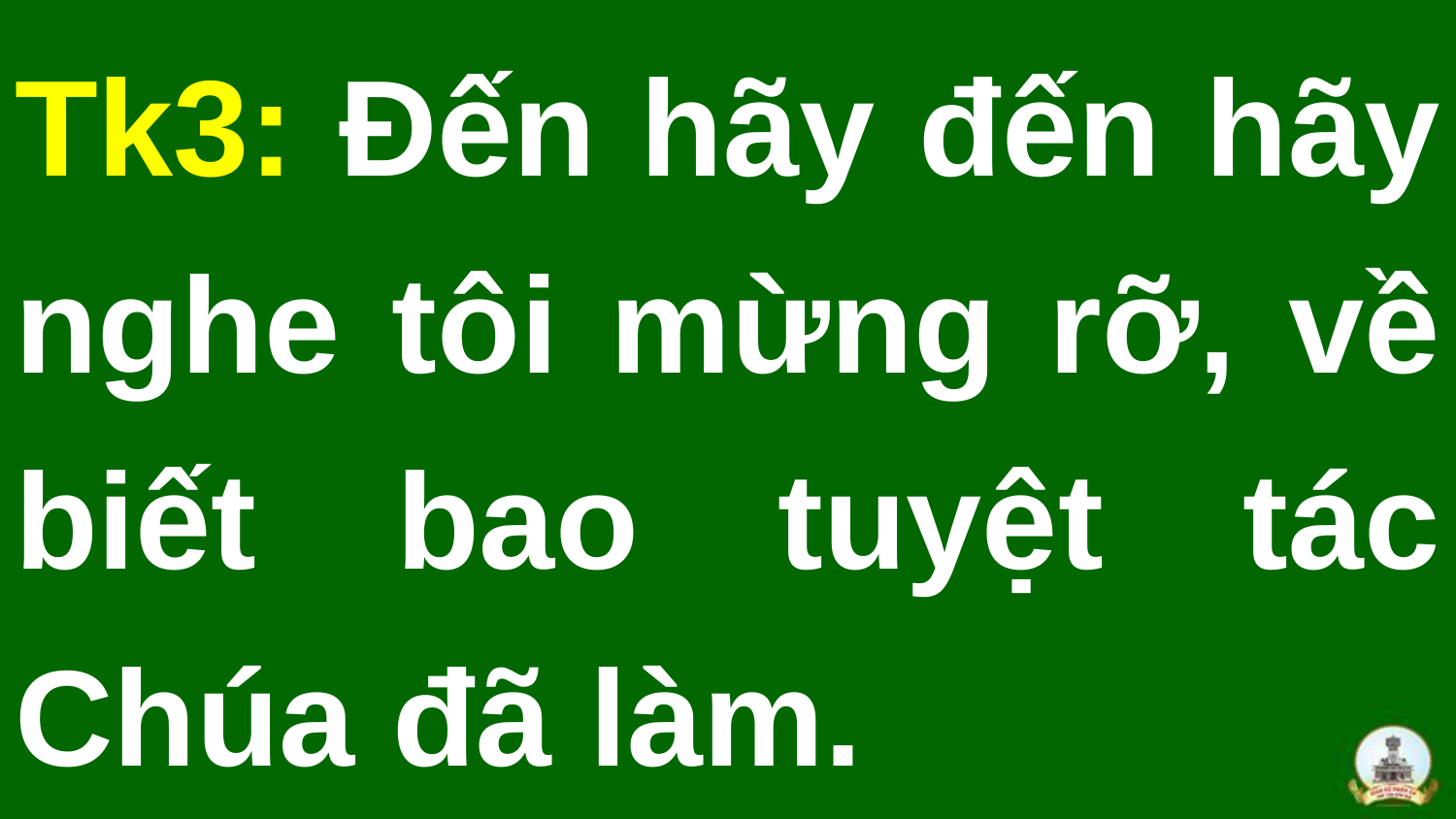

Tk3: Đến hãy đến hãy nghe tôi mừng rỡ, về biết bao tuyệt tác Chúa đã làm.